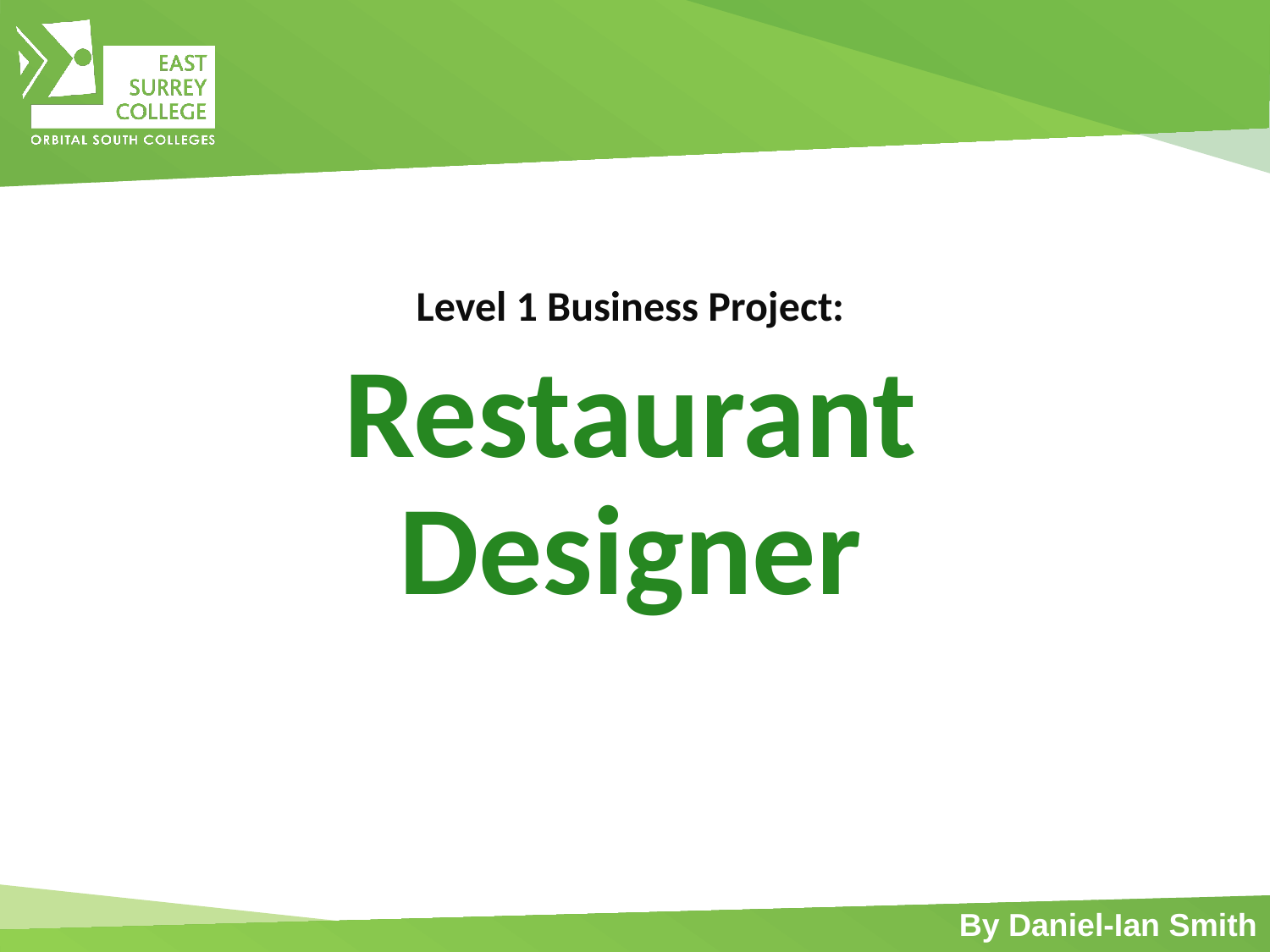

Level 1 Business Project:
Restaurant Designer
By Daniel-Ian Smith